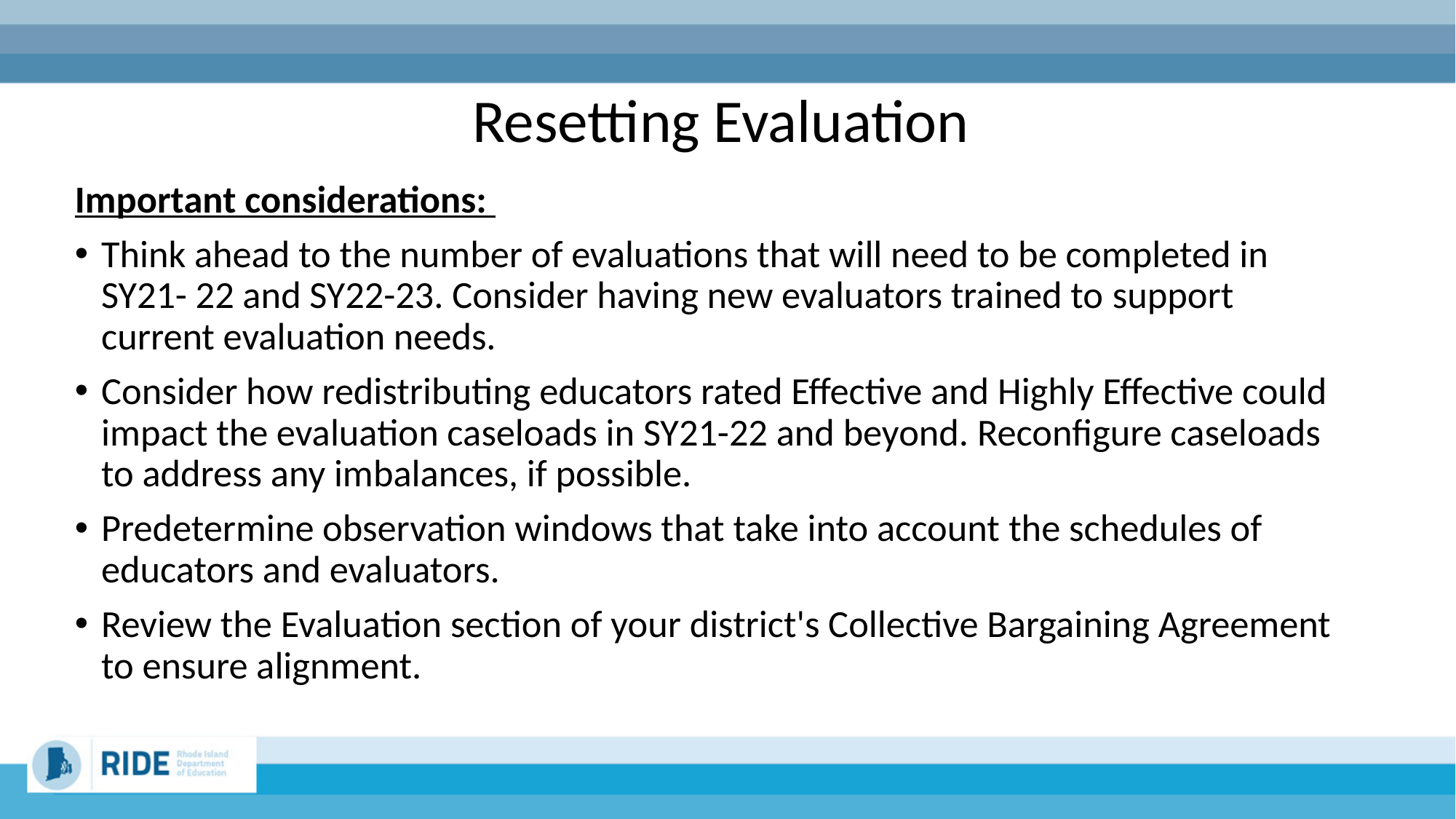

# Resetting Evaluation
Important considerations:
Think ahead to the number of evaluations that will need to be completed in SY21- 22 and SY22-23. Consider having new evaluators trained to support current evaluation needs.
Consider how redistributing educators rated Effective and Highly Effective could impact the evaluation caseloads in SY21-22 and beyond. Reconfigure caseloads to address any imbalances, if possible.
Predetermine observation windows that take into account the schedules of educators and evaluators.
Review the Evaluation section of your district's Collective Bargaining Agreement to ensure alignment.